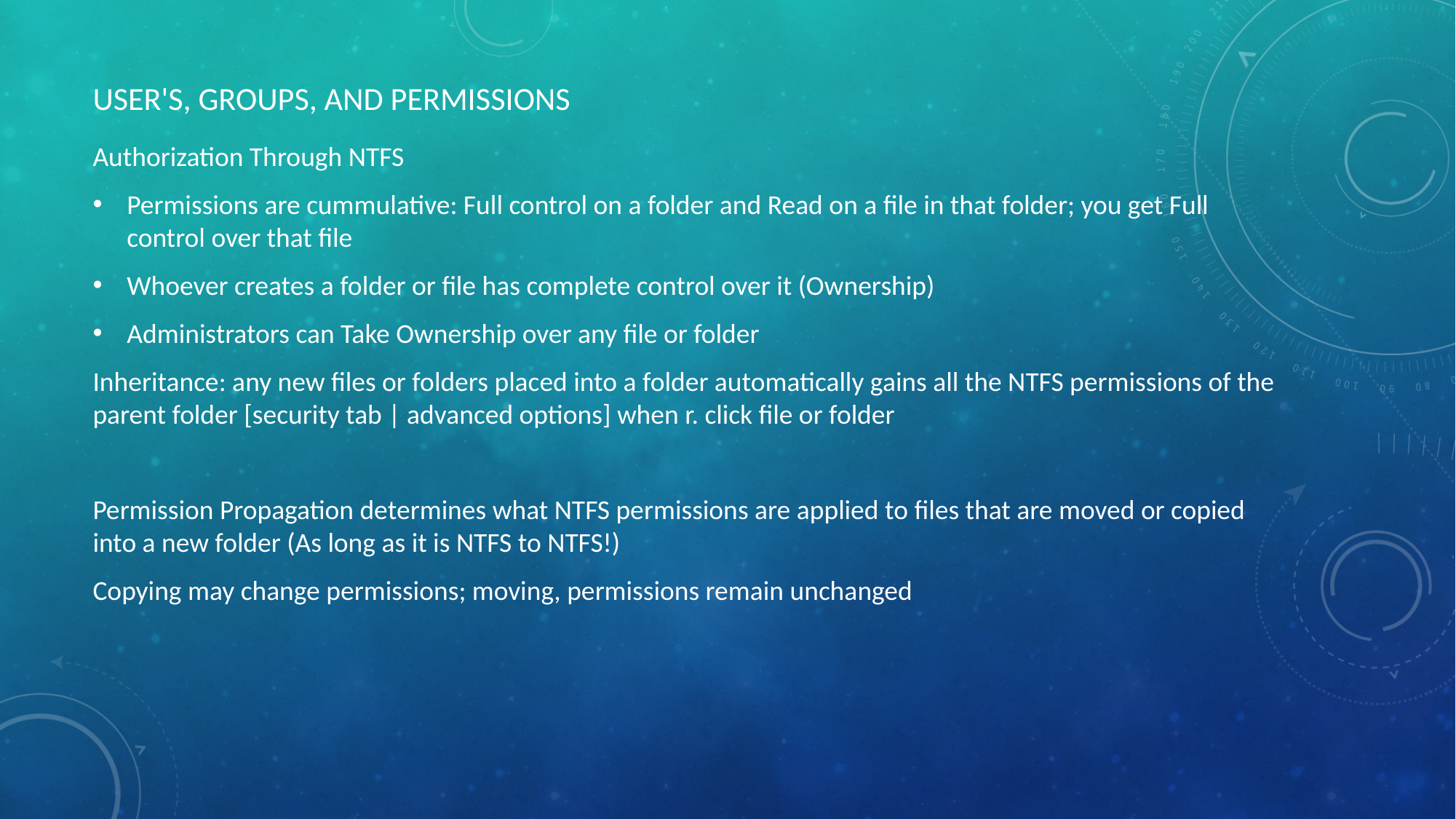

# User's, groups, and permissions
Authorization Through NTFS
Permissions are cummulative: Full control on a folder and Read on a file in that folder; you get Full control over that file
Whoever creates a folder or file has complete control over it (Ownership)
Administrators can Take Ownership over any file or folder
Inheritance: any new files or folders placed into a folder automatically gains all the NTFS permissions of the parent folder [security tab | advanced options] when r. click file or folder

Permission Propagation determines what NTFS permissions are applied to files that are moved or copied into a new folder (As long as it is NTFS to NTFS!)
Copying may change permissions; moving, permissions remain unchanged